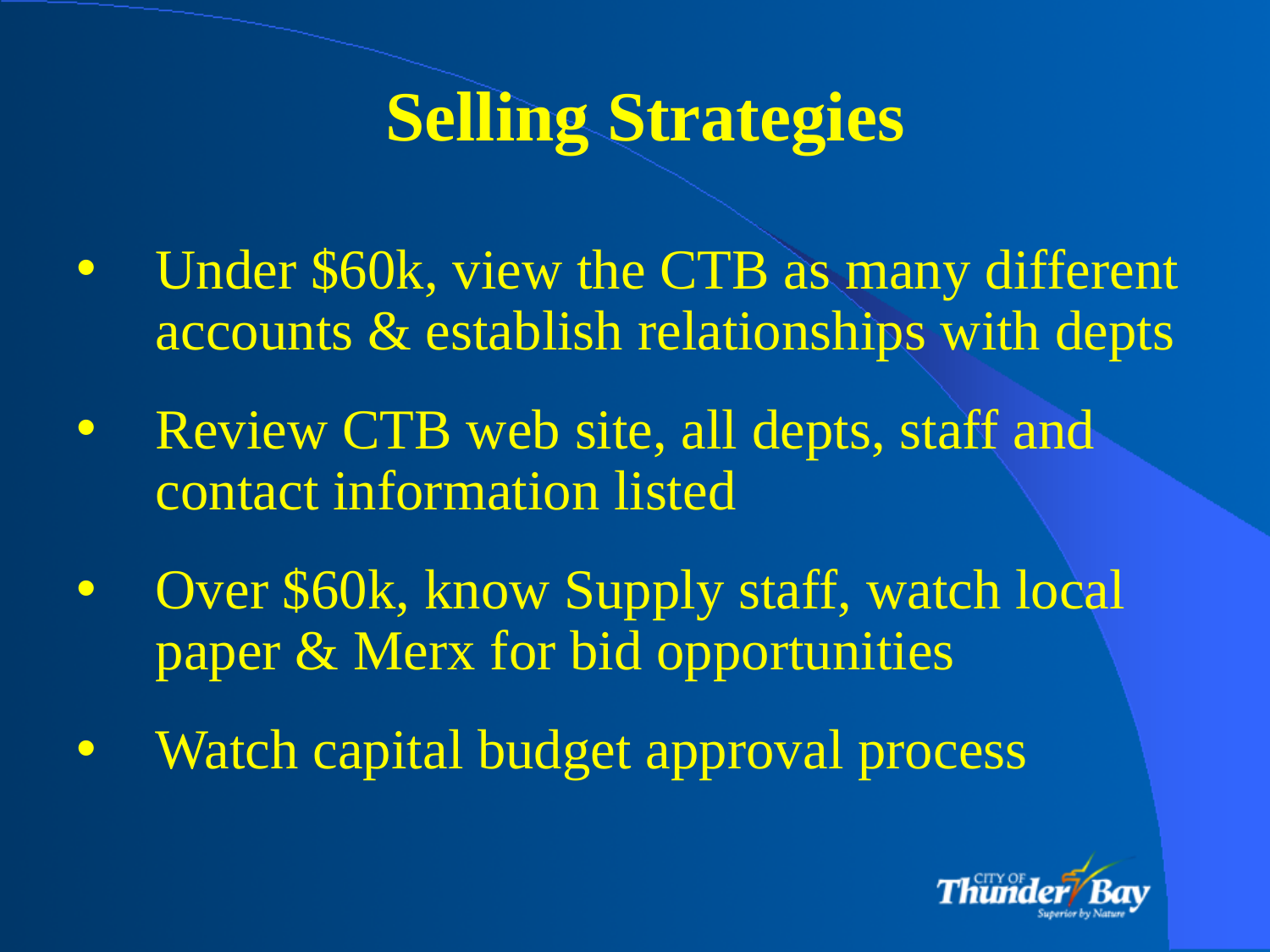

# Selling Strategies

Under $60k, view the CTB as many different accounts & establish relationships with depts

Review CTB web site, all depts, staff and contact information listed

Over $60k, know Supply staff, watch local paper & Merx for bid opportunities

Watch capital budget approval process